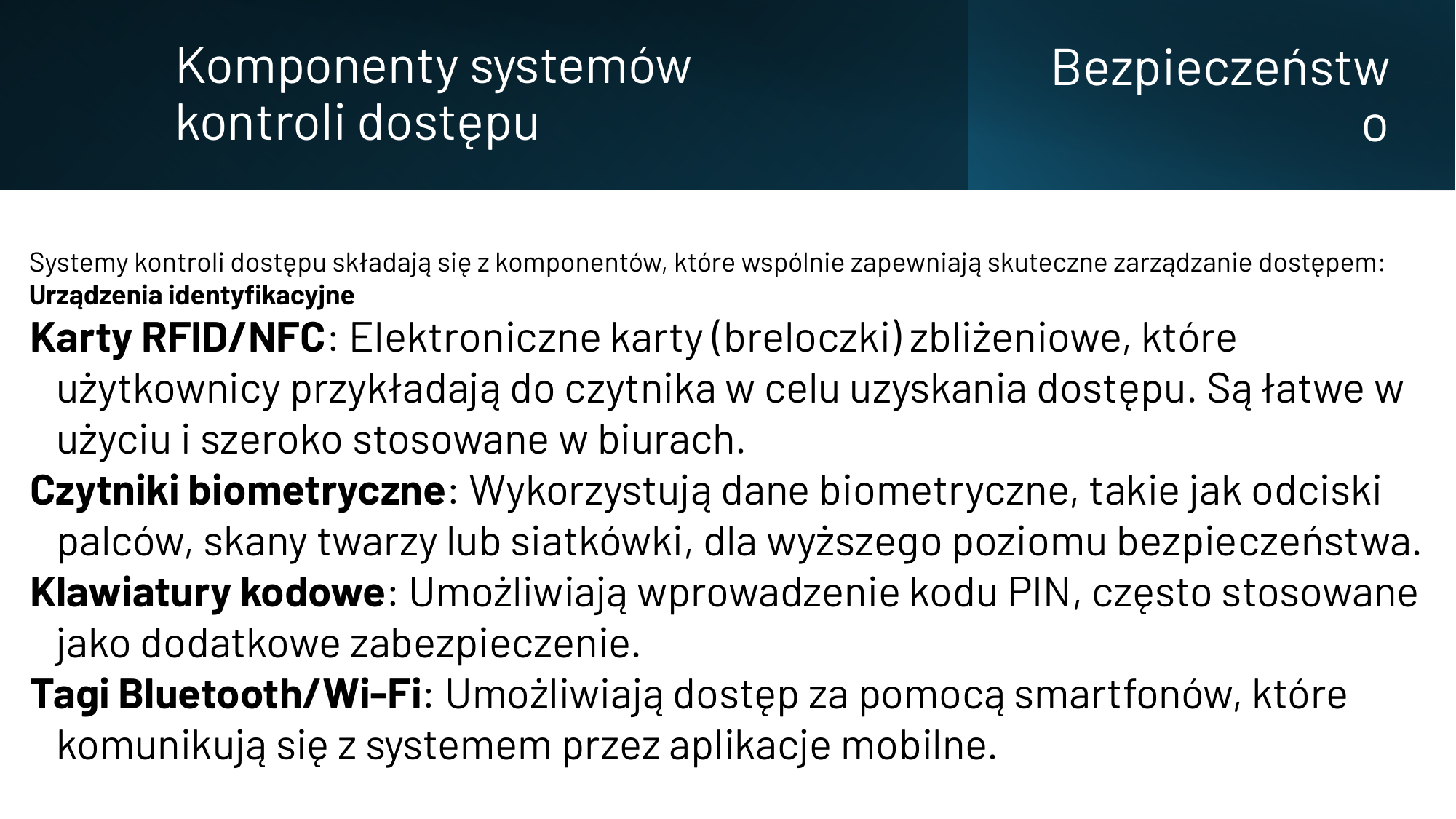

Komponenty systemów kontroli dostępu
Bezpieczeństwo
Systemy kontroli dostępu składają się z komponentów, które wspólnie zapewniają skuteczne zarządzanie dostępem:
Urządzenia identyfikacyjne
Karty RFID/NFC: Elektroniczne karty (breloczki) zbliżeniowe, które użytkownicy przykładają do czytnika w celu uzyskania dostępu. Są łatwe w użyciu i szeroko stosowane w biurach.
Czytniki biometryczne: Wykorzystują dane biometryczne, takie jak odciski palców, skany twarzy lub siatkówki, dla wyższego poziomu bezpieczeństwa.
Klawiatury kodowe: Umożliwiają wprowadzenie kodu PIN, często stosowane jako dodatkowe zabezpieczenie.
Tagi Bluetooth/Wi-Fi: Umożliwiają dostęp za pomocą smartfonów, które komunikują się z systemem przez aplikacje mobilne.